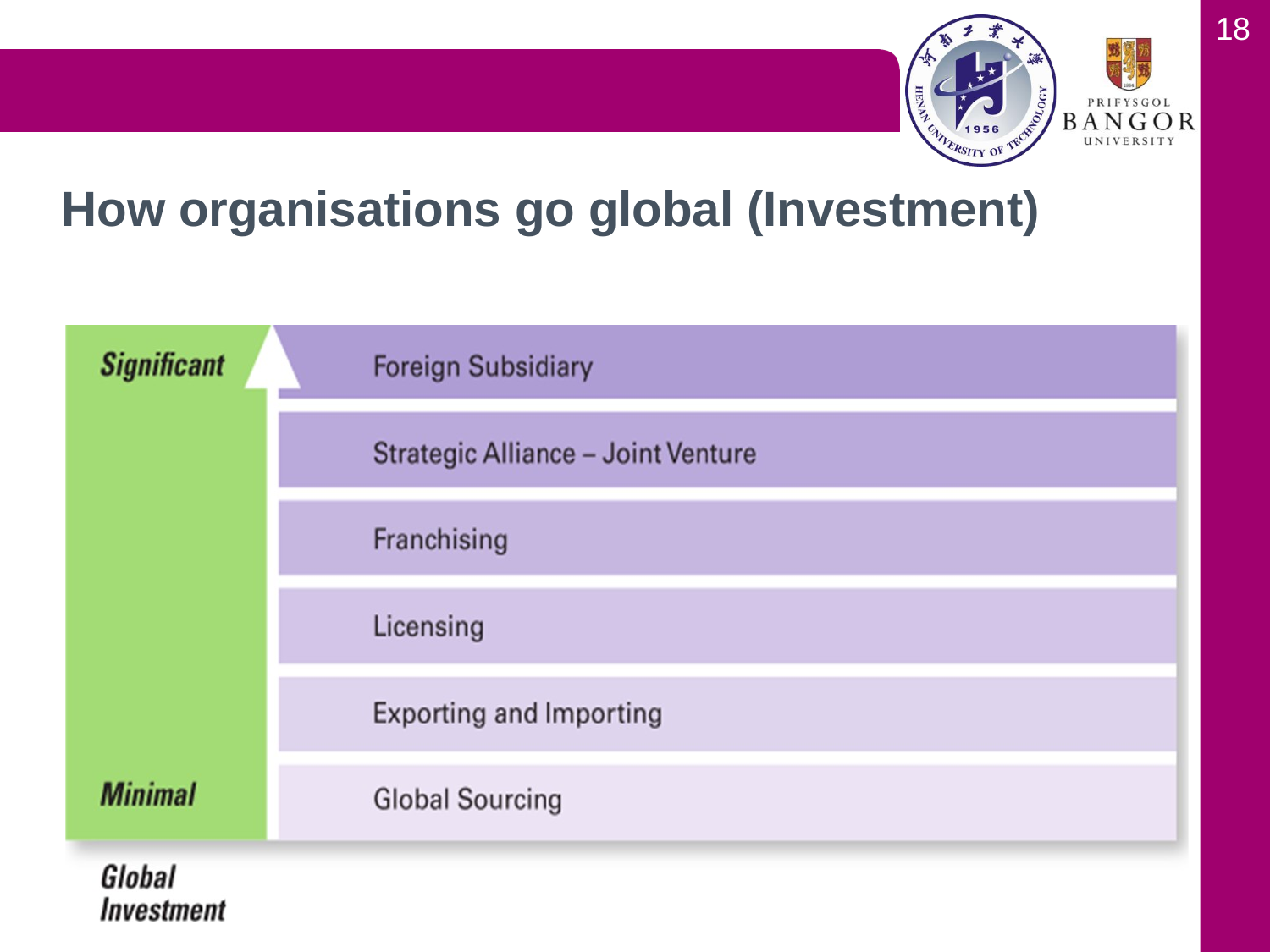

18

# How organisations go global (Investment)